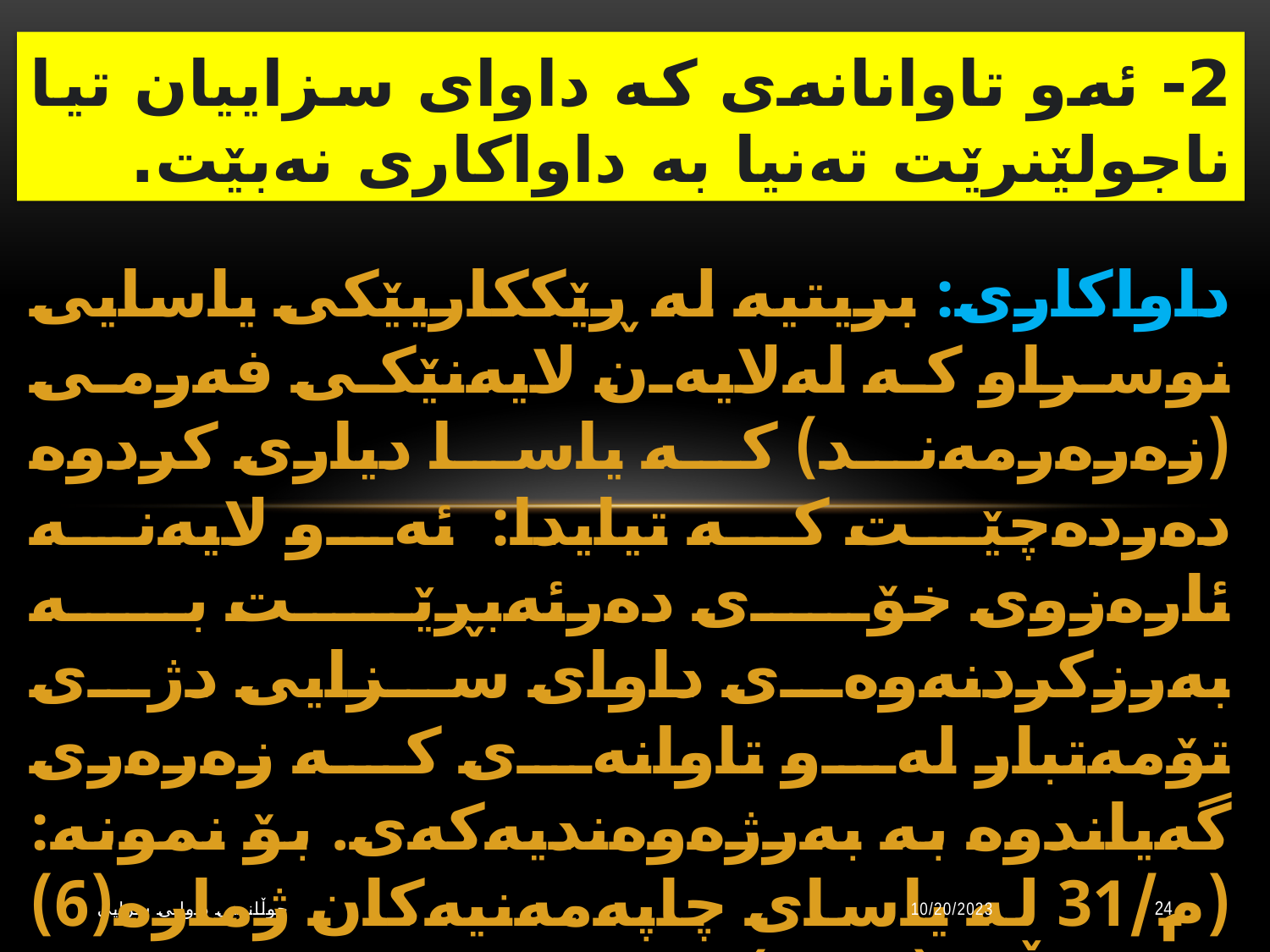

# 2- ئەو تاوانانەی كە داوای سزاییان تیا ناجولێنرێت تەنیا بە داواكاری نەبێت.
داواكاری: بریتیە لە ڕێككاریێكی یاسایی نوسراو كە لەلایەن لایەنێكی فەرمی (زەرەرمەند) كە یاسا دیاری كردوە دەردەچێت كە تیایدا:  ئەو لایەنە ئارەزوی خۆی دەرئەبڕێت بە بەرزكردنەوەی داوای سزایی دژی تۆمەتبار لەو تاوانەی كە زەرەری گەیاندوە بە بەرژەوەندیەكەی. بۆ نمونە: (م/31 لە یاسای چاپەمەنیەكان ژمارە(6) ی ساڵی (1968) ئاماژە بەوە ئەكات كە دەبێت داواكاری وەزیری ڕۆشنبیری وە ڕەزامەندی وەزیری داد هەبێت)، چەندین نمونەی تر .

جوڵاندنى داوایی سزایی
10/20/2023
24